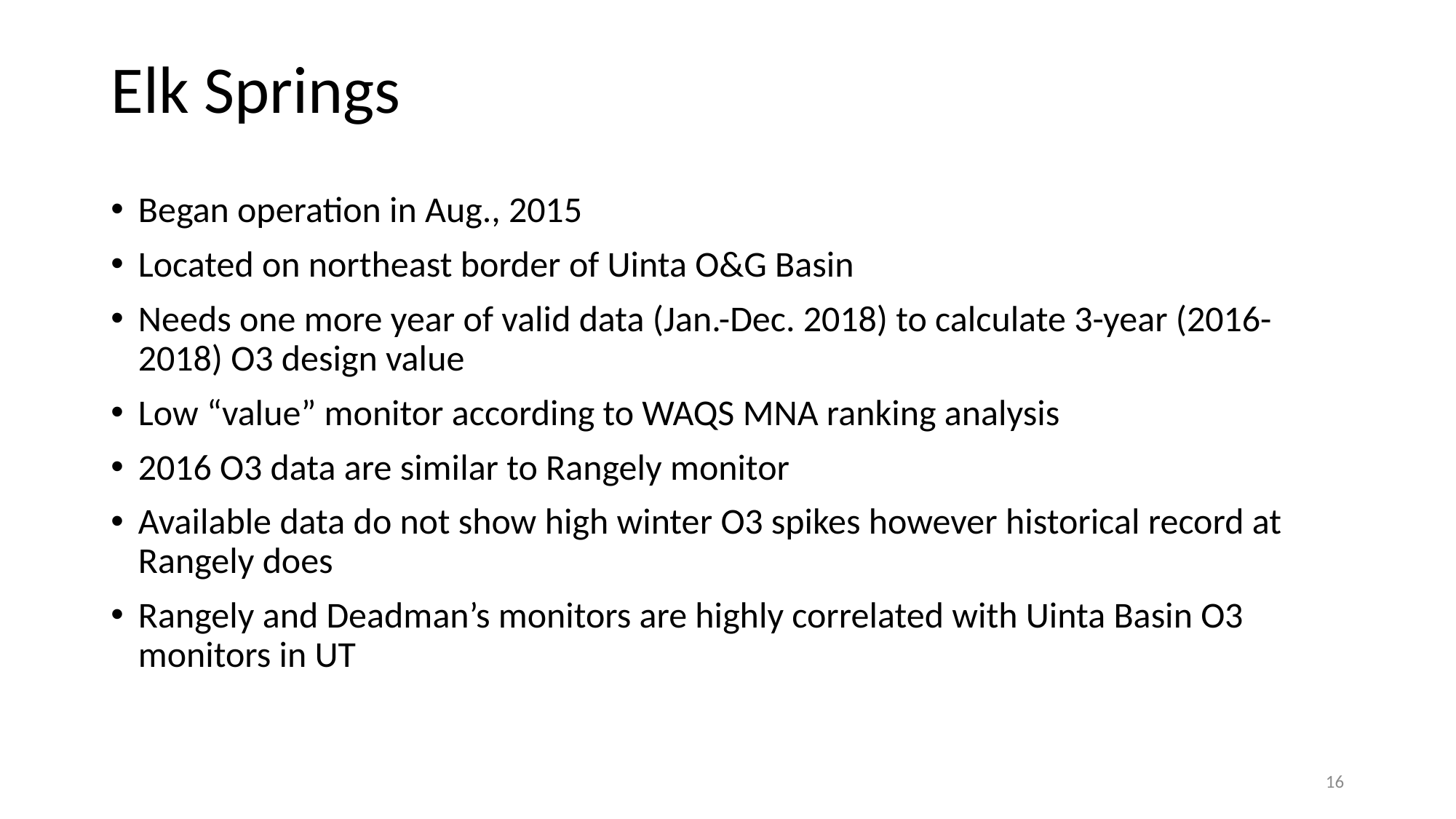

# Elk Springs
Began operation in Aug., 2015
Located on northeast border of Uinta O&G Basin
Needs one more year of valid data (Jan.-Dec. 2018) to calculate 3-year (2016-2018) O3 design value
Low “value” monitor according to WAQS MNA ranking analysis
2016 O3 data are similar to Rangely monitor
Available data do not show high winter O3 spikes however historical record at Rangely does
Rangely and Deadman’s monitors are highly correlated with Uinta Basin O3 monitors in UT
16